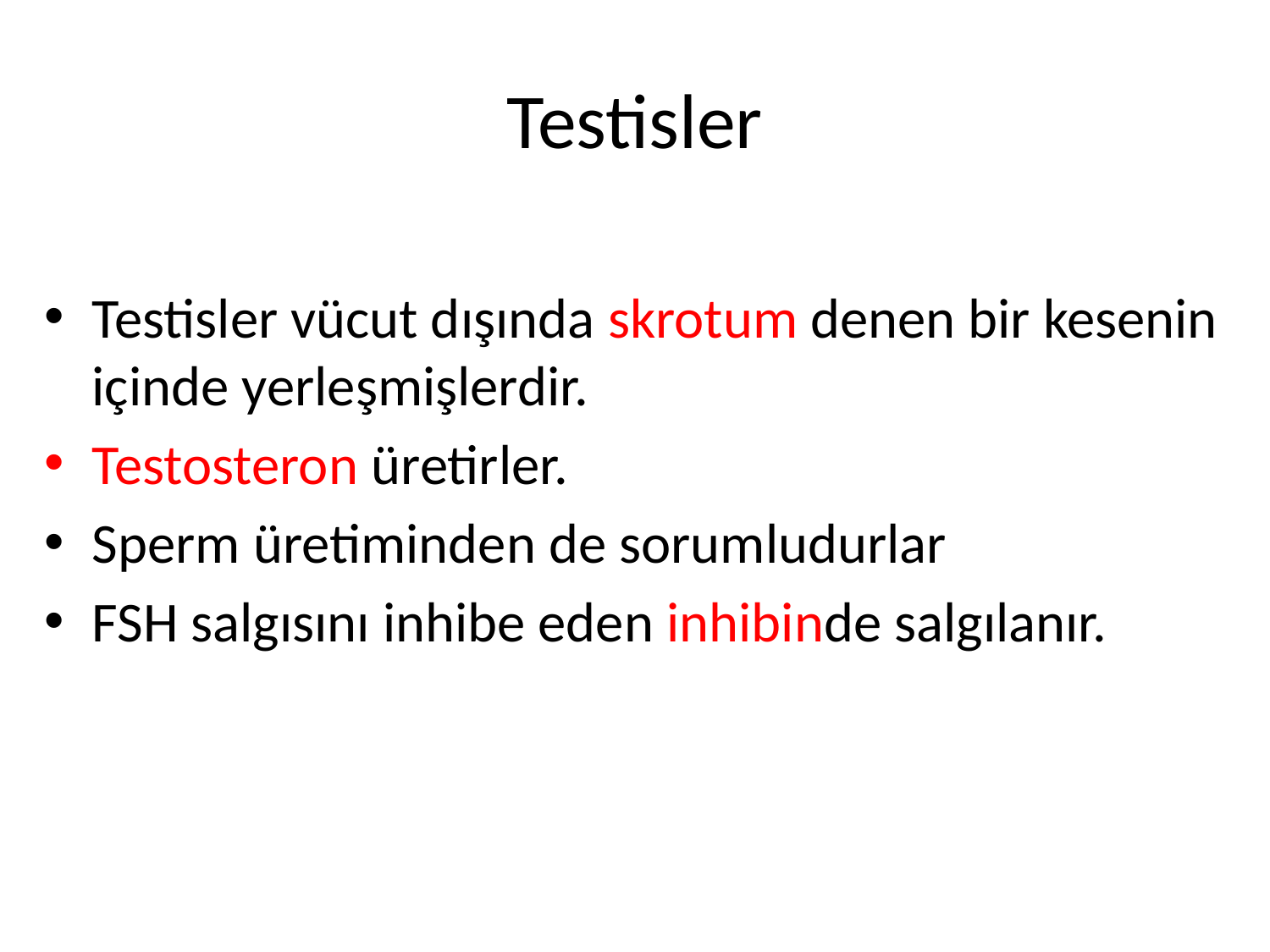

# Testisler
Testisler vücut dışında skrotum denen bir kesenin içinde yerleşmişlerdir.
Testosteron üretirler.
Sperm üretiminden de sorumludurlar
FSH salgısını inhibe eden inhibinde salgılanır.